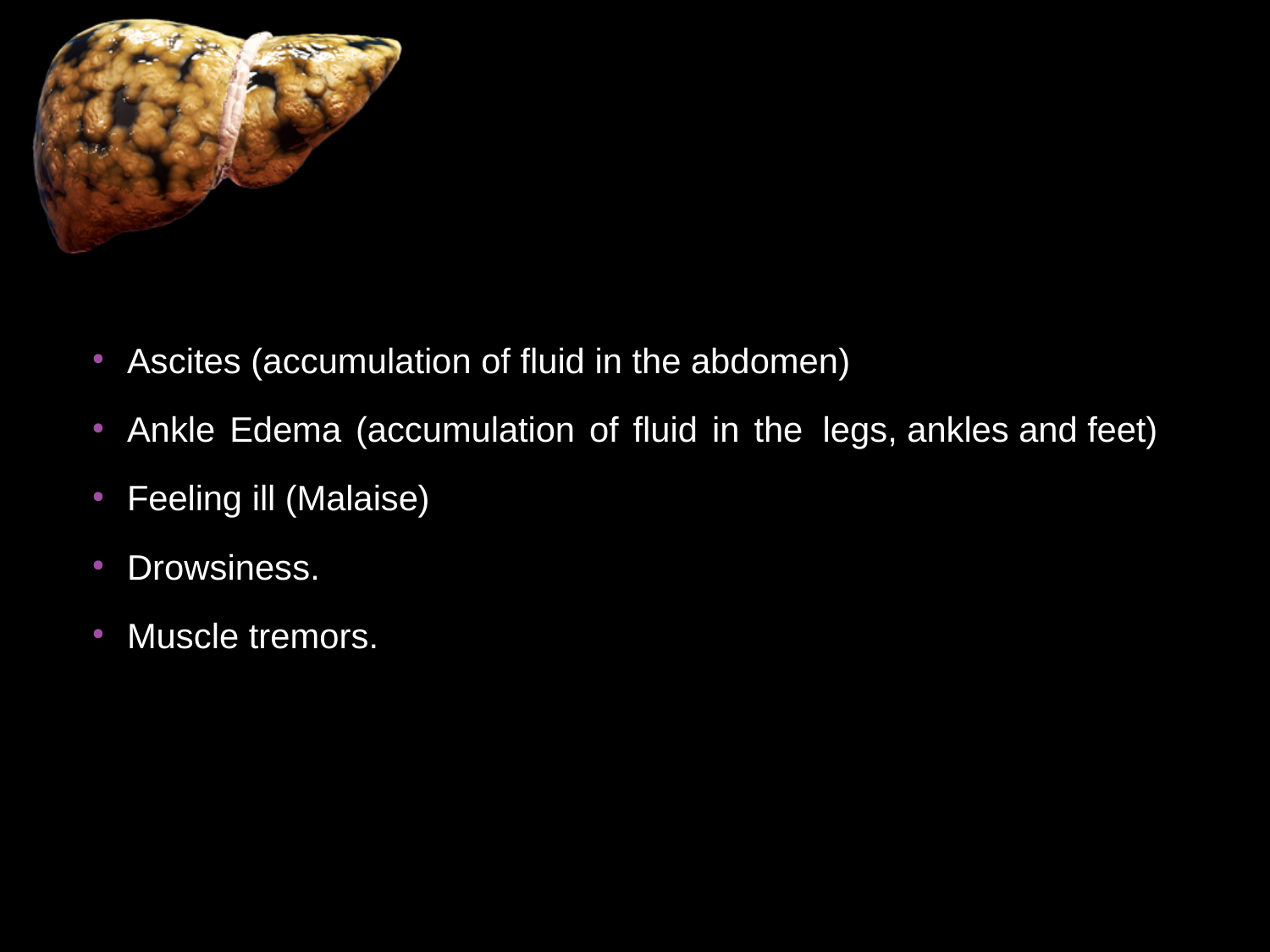

Ascites (accumulation of fluid in the abdomen)
Ankle Edema (accumulation of fluid in the  legs, ankles and feet)
Feeling ill (Malaise)
Drowsiness.
Muscle tremors.